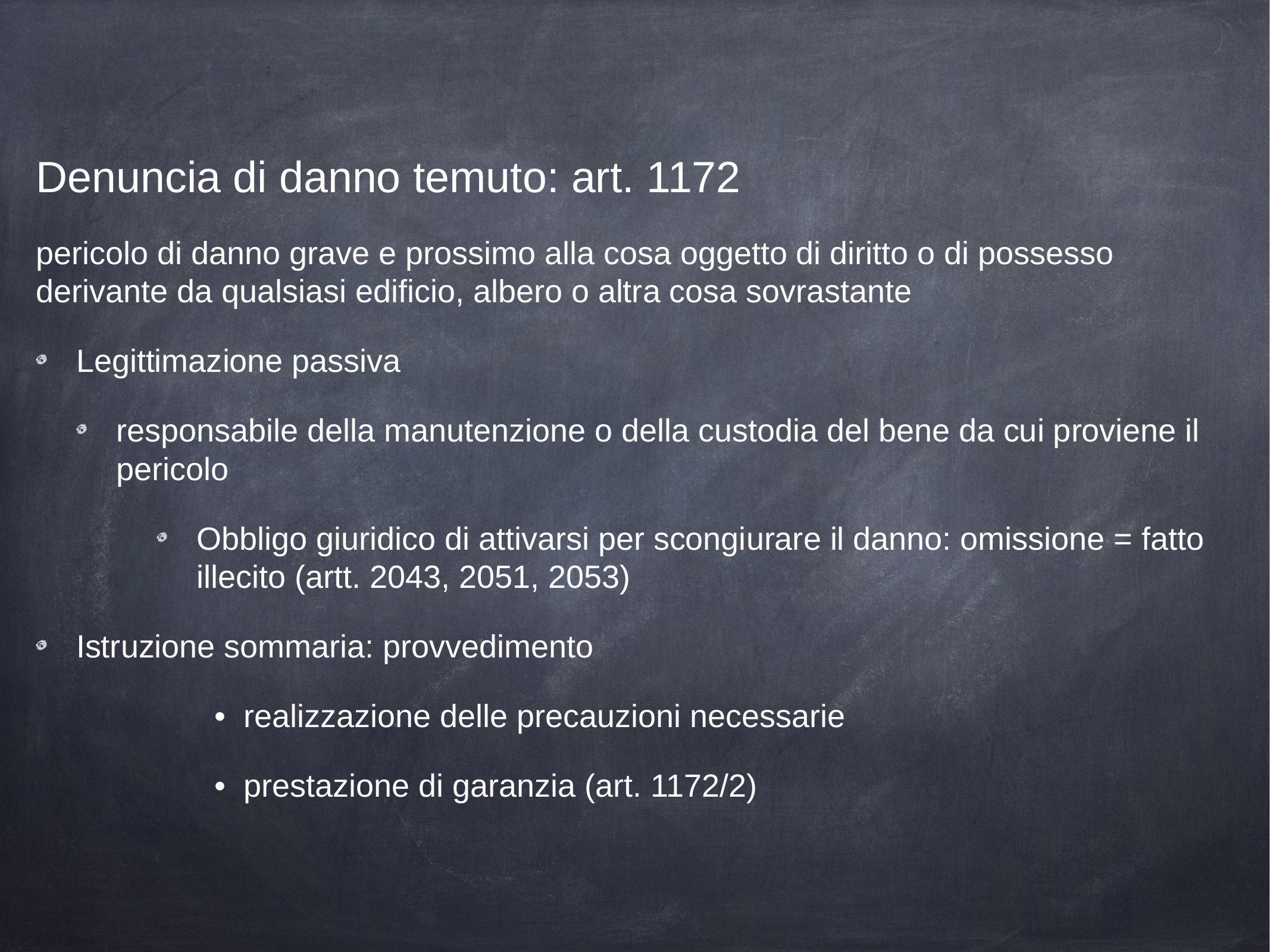

Denuncia di danno temuto: art. 1172
pericolo di danno grave e prossimo alla cosa oggetto di diritto o di possesso derivante da qualsiasi edificio, albero o altra cosa sovrastante
Legittimazione passiva
responsabile della manutenzione o della custodia del bene da cui proviene il pericolo
Obbligo giuridico di attivarsi per scongiurare il danno: omissione = fatto illecito (artt. 2043, 2051, 2053)
Istruzione sommaria: provvedimento
		•  realizzazione delle precauzioni necessarie
		•  prestazione di garanzia (art. 1172/2)